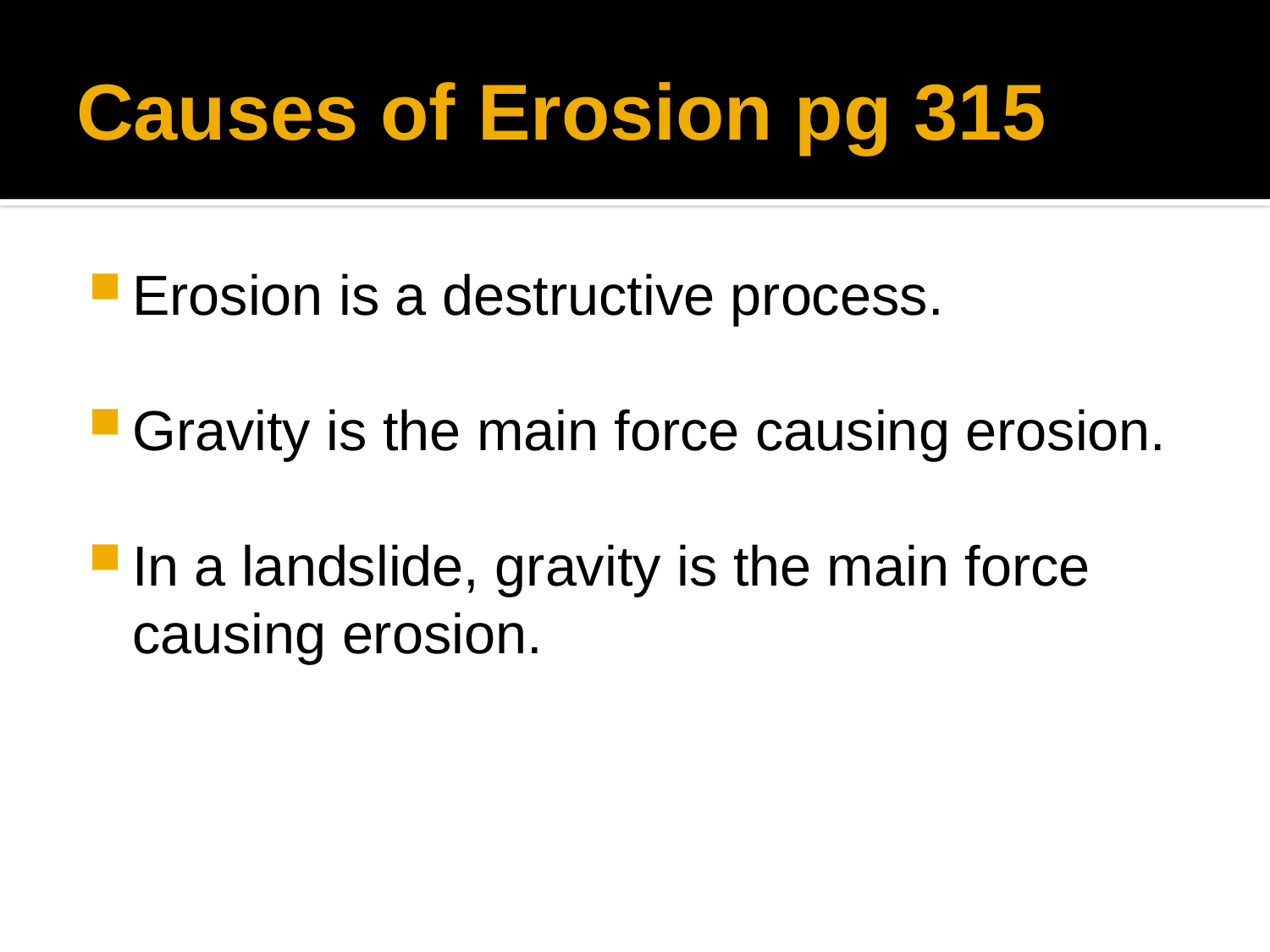

# Causes of Erosion pg 315
Erosion is a destructive process.

Gravity is the main force causing erosion.

In a landslide, gravity is the main force causing erosion.